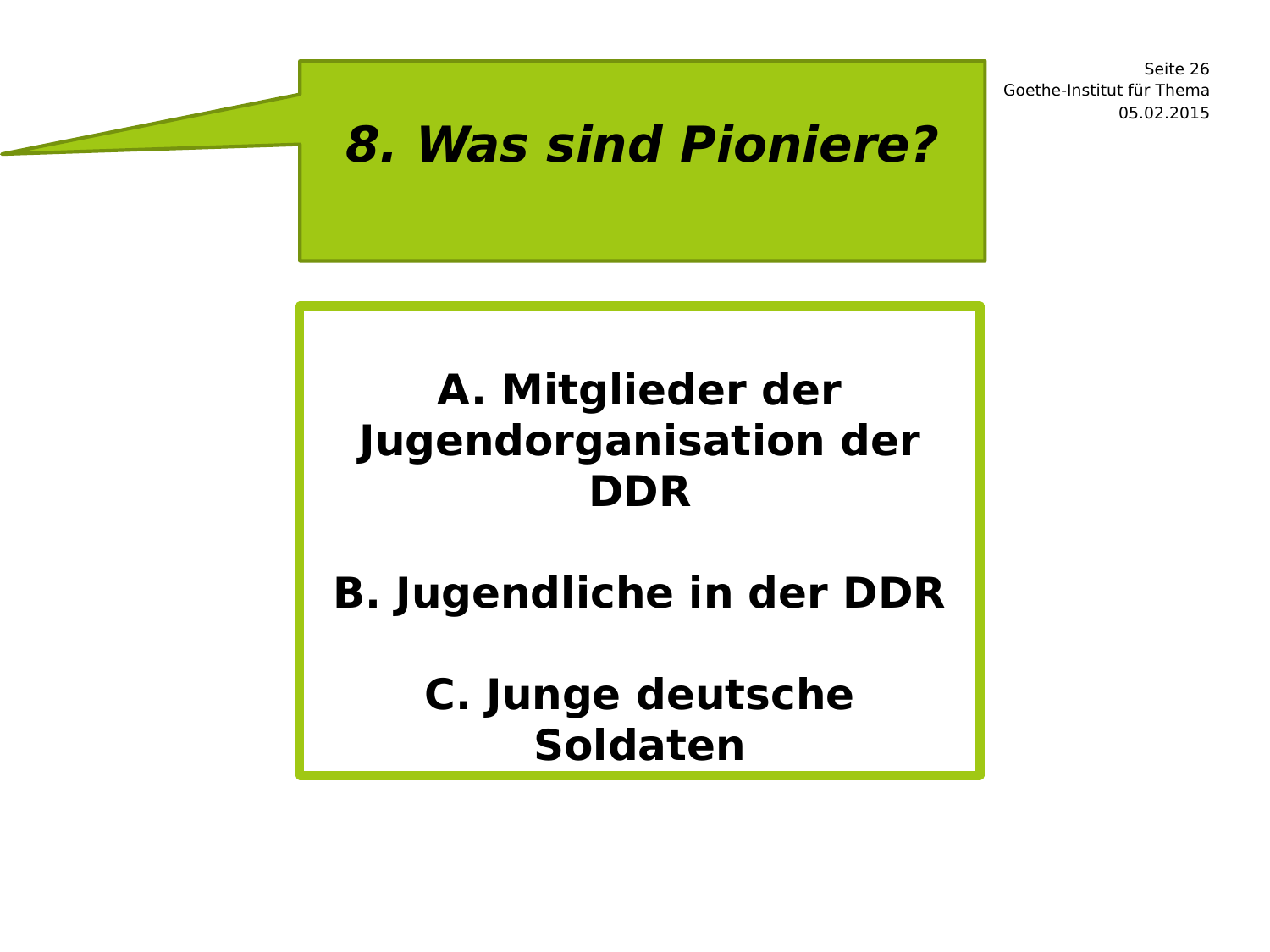

8. Was sind Pioniere?

Goethe-Institut für Thema
05.02.2015

A. Mitglieder der Jugendorganisation der DDR

B. Jugendliche in der DDR

C. Junge deutsche Soldaten